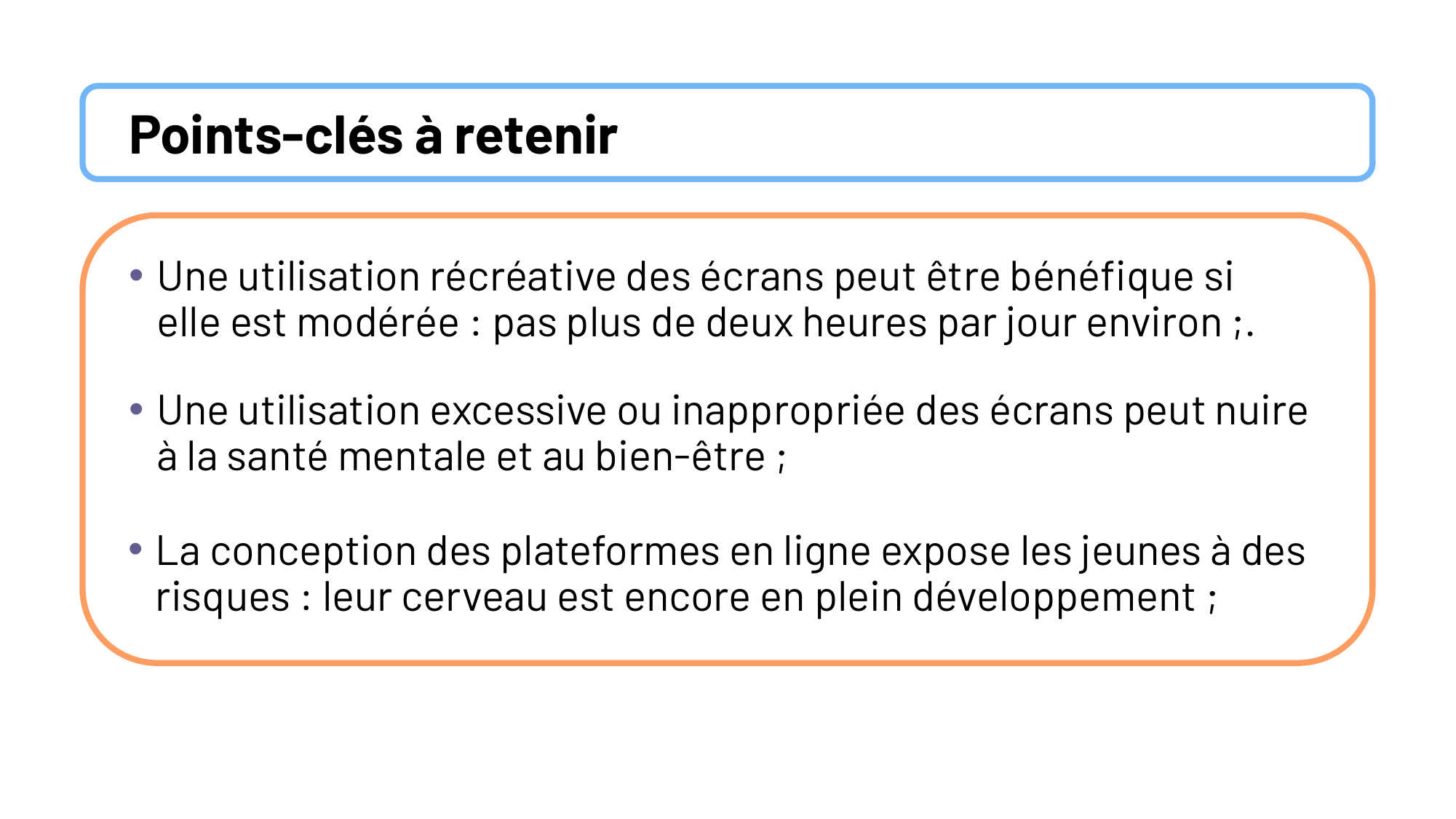

Points-clés à retenir

Une utilisation récréative des écrans peut être bénéfique si elle est modérée : pas plus de deux heures par jour environ ;.
Une utilisation excessive ou inappropriée des écrans peut nuire à la santé mentale et au bien-être ;
La conception des plateformes en ligne expose les jeunes à des risques : leur cerveau est encore en plein développement ;